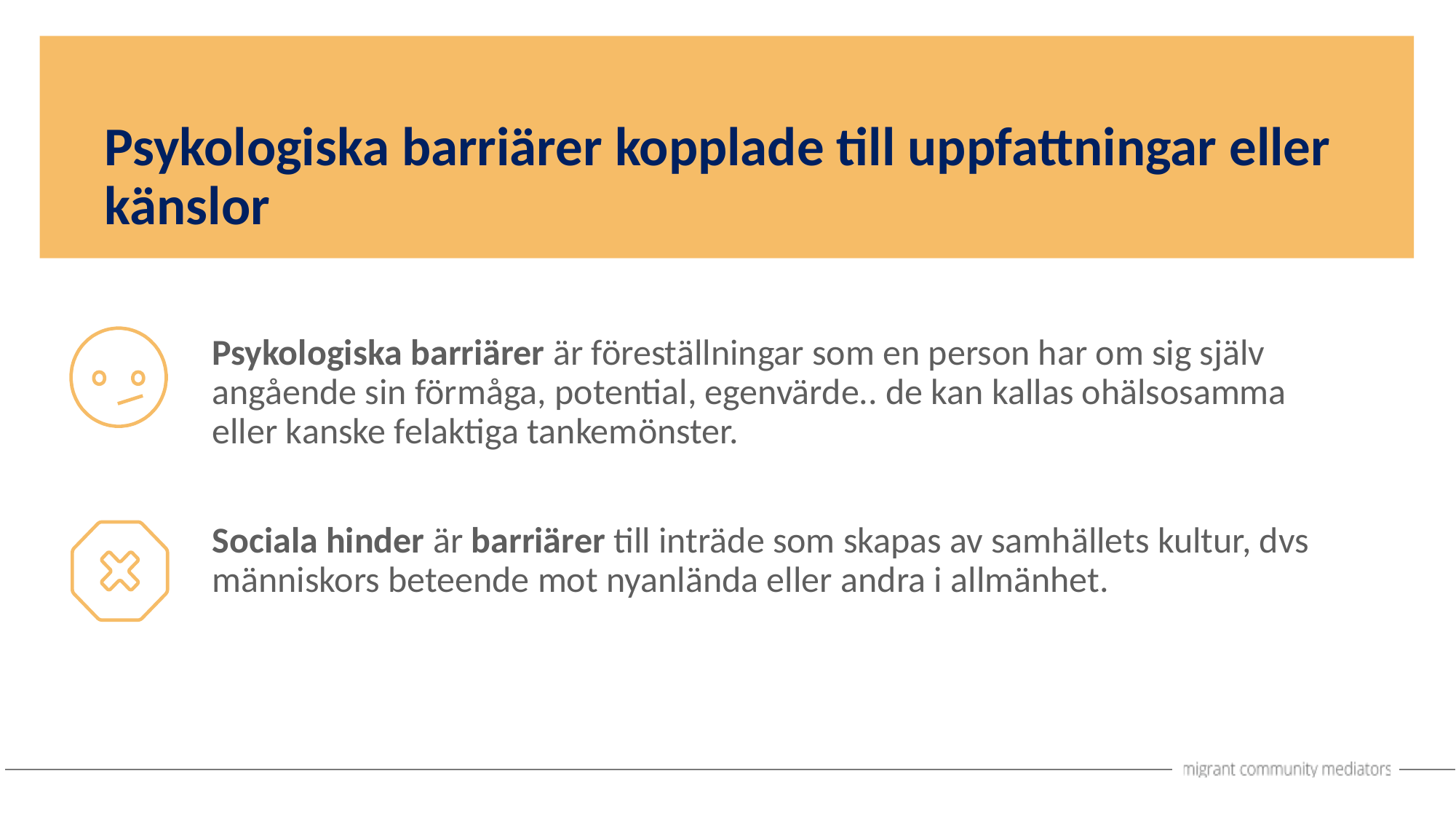

Psykologiska barriärer kopplade till uppfattningar eller känslor

Psykologiska barriärer är föreställningar som en person har om sig själv angående sin förmåga, potential, egenvärde.. de kan kallas ohälsosamma eller kanske felaktiga tankemönster.

Sociala hinder är barriärer till inträde som skapas av samhällets kultur, dvs människors beteende mot nyanlända eller andra i allmänhet.